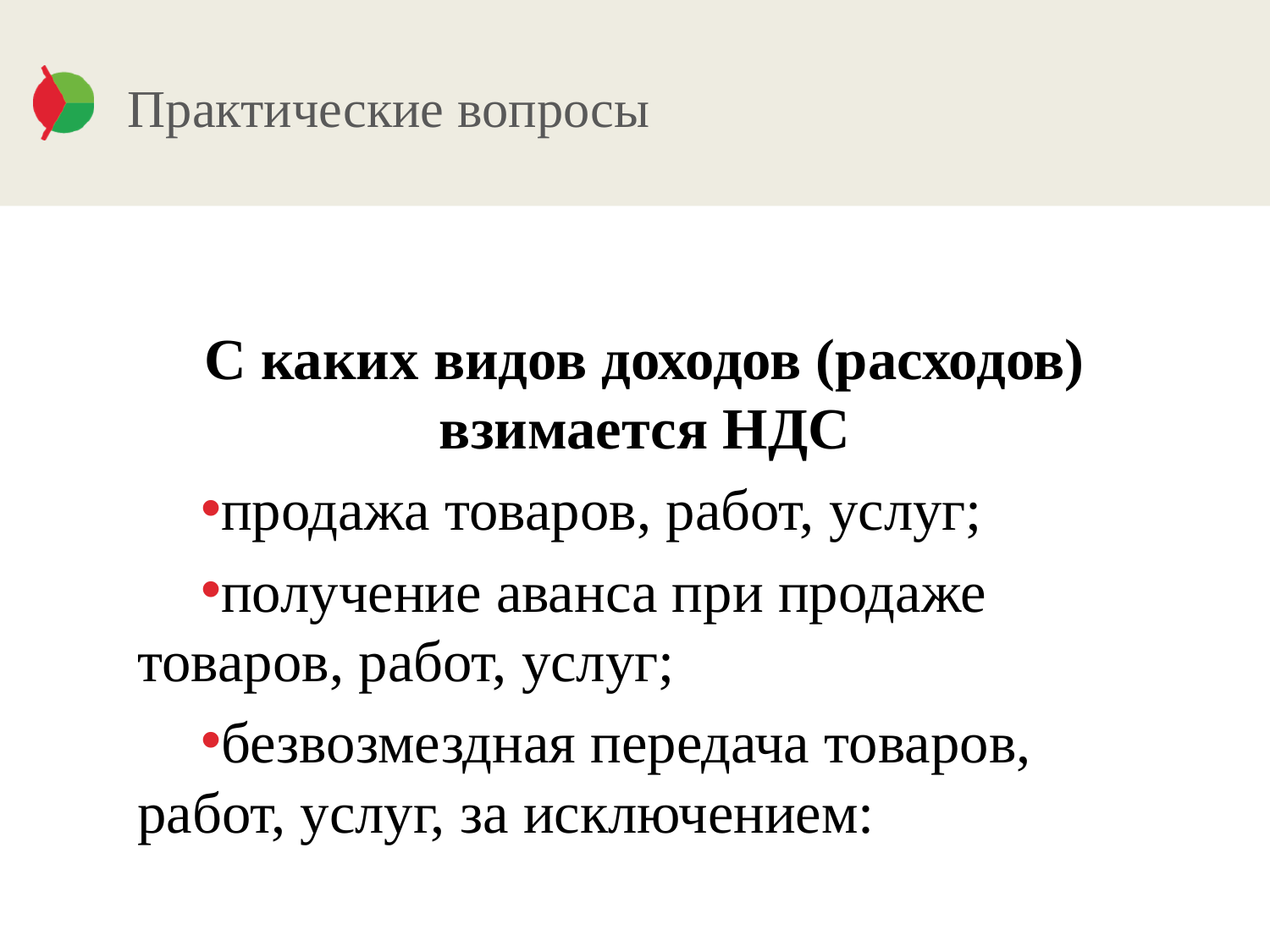

# Практические вопросы
С каких видов доходов (расходов) взимается НДС
продажа товаров, работ, услуг;
получение аванса при продаже товаров, работ, услуг;
безвозмездная передача товаров, работ, услуг, за исключением: